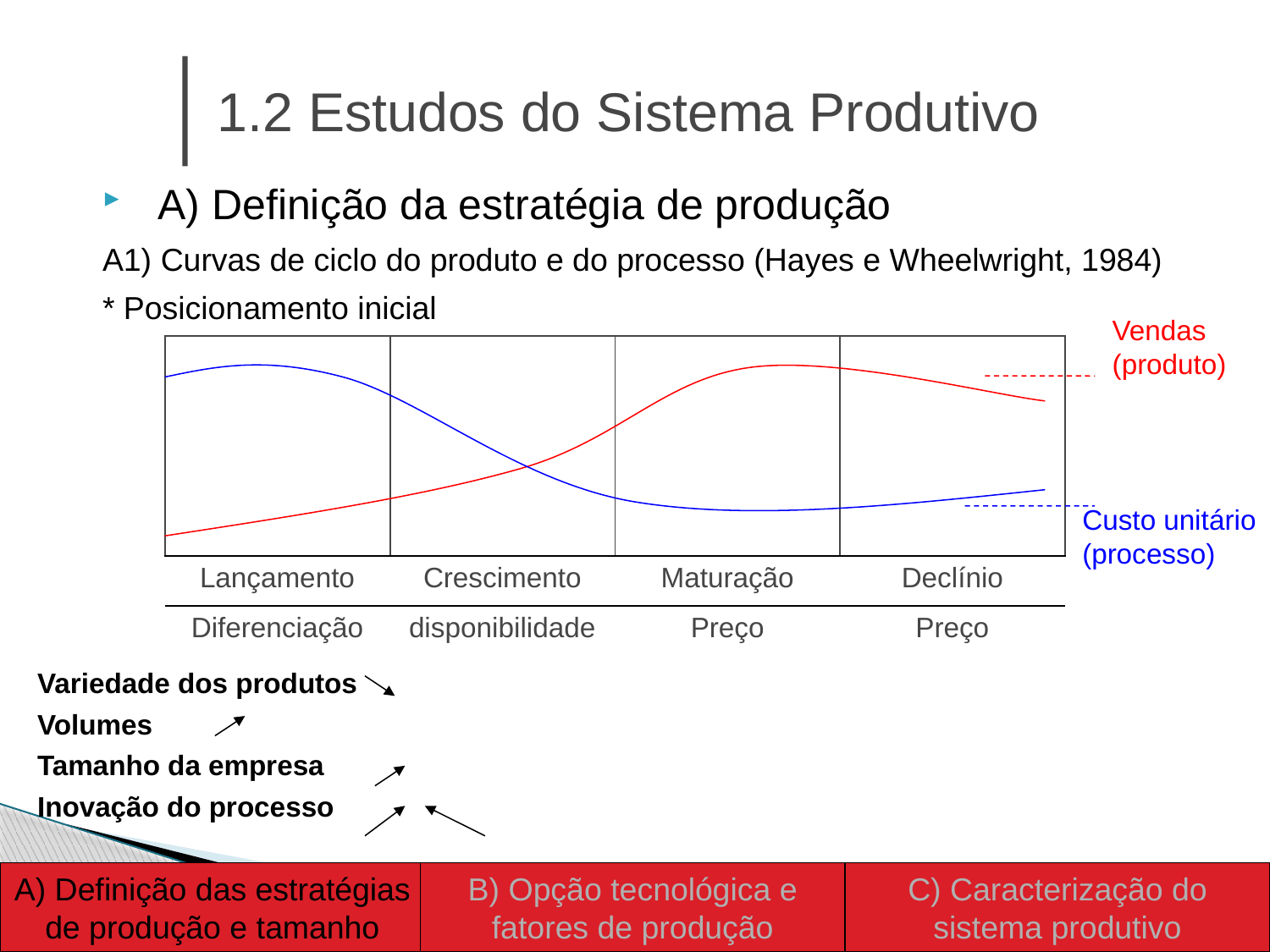

1.2 Estudos do Sistema Produtivo
A) Definição da estratégia de produção
A1) Curvas de ciclo do produto e do processo (Hayes e Wheelwright, 1984)
* Posicionamento inicial
Vendas (produto)
|  |  |  |  |
| --- | --- | --- | --- |
| Lançamento | Crescimento | Maturação | Declínio |
| Diferenciação | disponibilidade | Preço | Preço |

Custo unitário (processo)

Variedade dos produtos
Volumes
Tamanho da empresa
Inovação do processo

A) Definição das estratégias de produção e tamanho
B) Opção tecnológica e fatores de produção
C) Caracterização do sistema produtivo